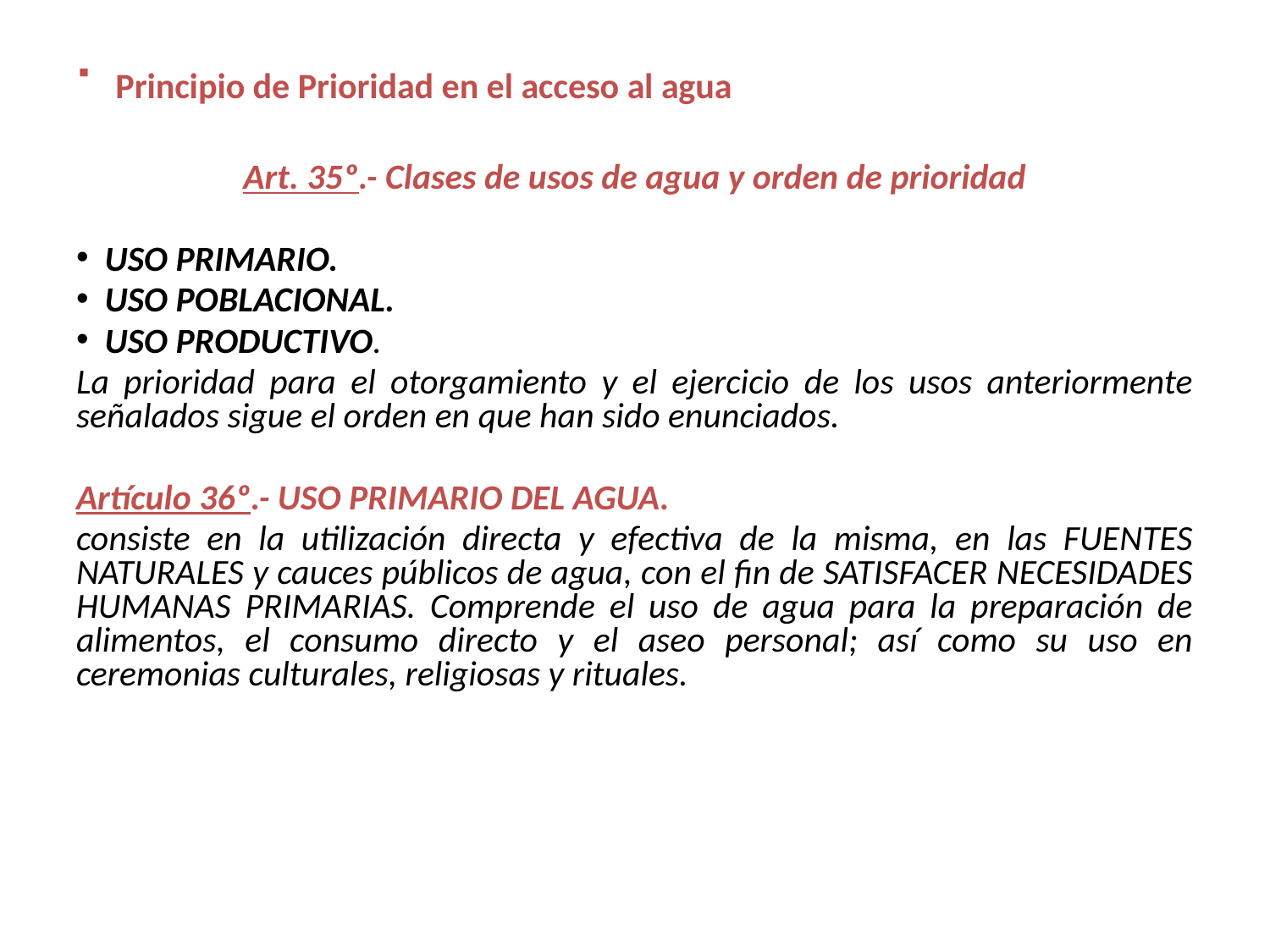

# Principio de Prioridad en el acceso al agua
Art. 35º.- Clases de usos de agua y orden de prioridad

  USO PRIMARIO.
  USO POBLACIONAL.
  USO PRODUCTIVO.
La prioridad para el otorgamiento y el ejercicio de los usos anteriormente señalados sigue el orden en que han sido enunciados.

Artículo 36º.- USO PRIMARIO DEL AGUA.
consiste en la utilización directa y efectiva de la misma, en las FUENTES NATURALES y cauces públicos de agua, con el fin de SATISFACER NECESIDADES HUMANAS PRIMARIAS. Comprende el uso de agua para la preparación de alimentos, el consumo directo y el aseo personal; así como su uso en ceremonias culturales, religiosas y rituales.